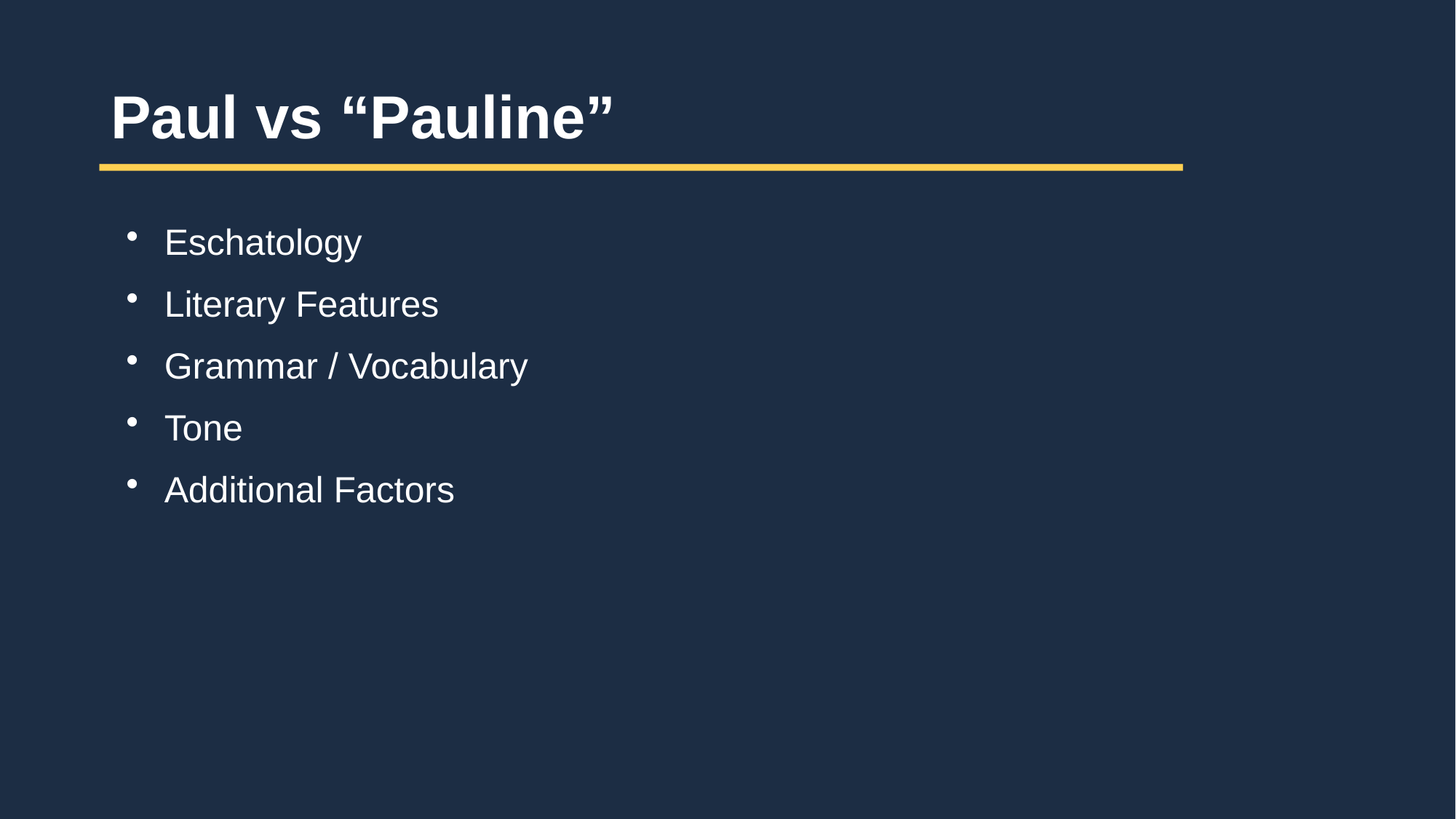

Paul vs “Pauline”
Eschatology
Literary Features
Grammar / Vocabulary
Tone
Additional Factors